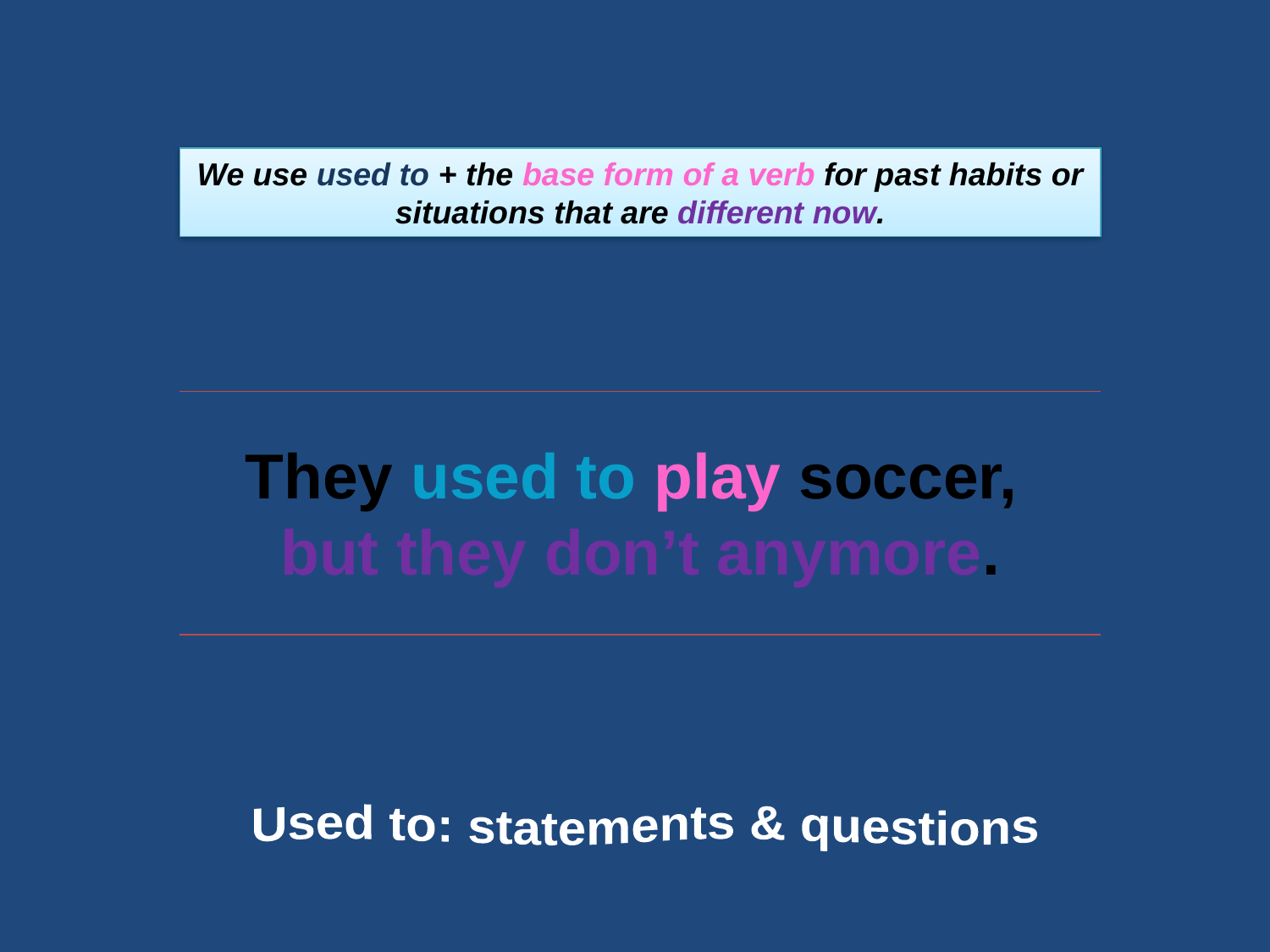

We use used to + the base form of a verb for past habits or situations that are different now.

They used to play soccer,
but they don’t anymore.
Used to: statements & questions